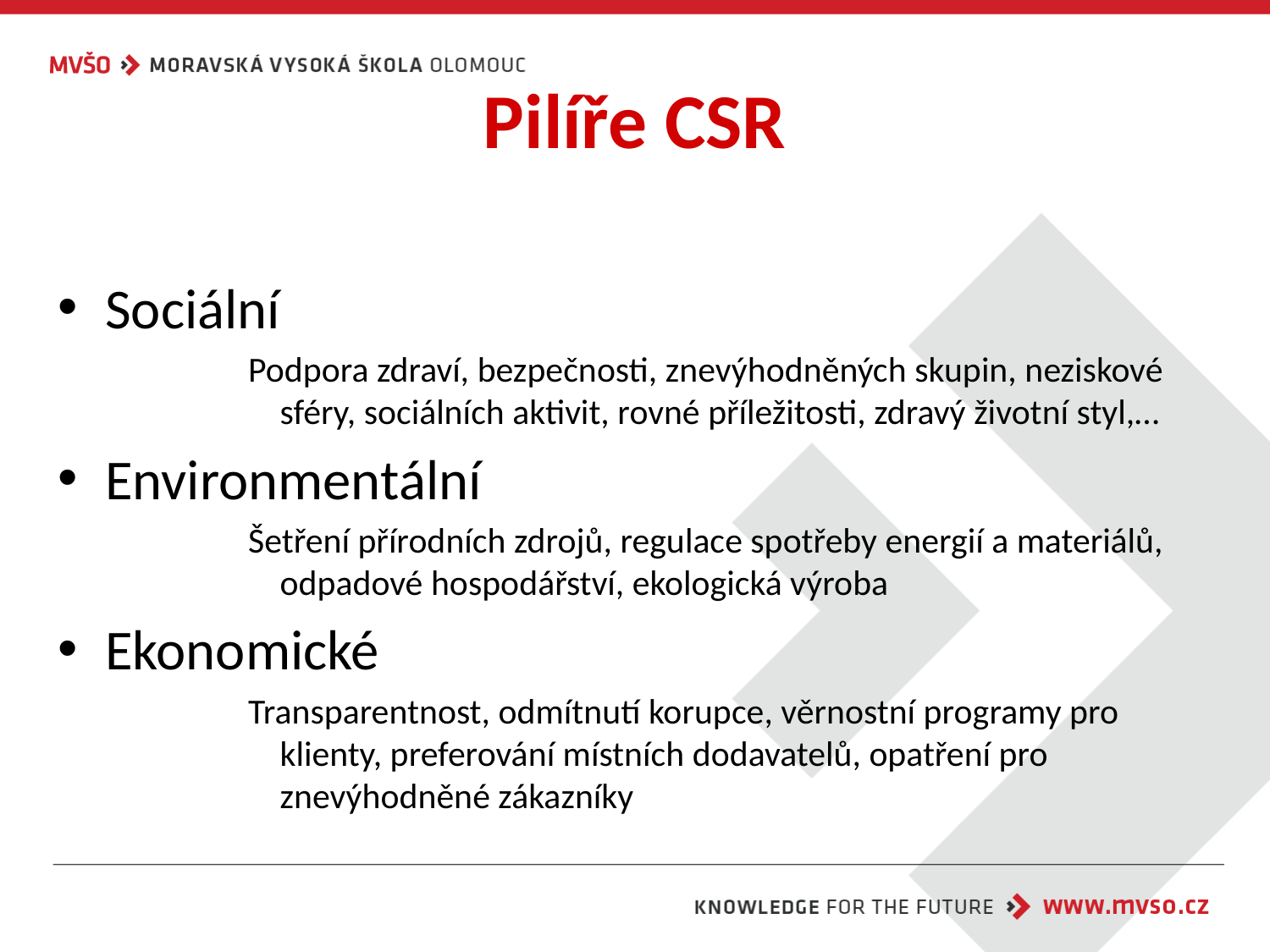

# Pilíře CSR
Sociální
Podpora zdraví, bezpečnosti, znevýhodněných skupin, neziskové sféry, sociálních aktivit, rovné příležitosti, zdravý životní styl,…
Environmentální
Šetření přírodních zdrojů, regulace spotřeby energií a materiálů, odpadové hospodářství, ekologická výroba
Ekonomické
Transparentnost, odmítnutí korupce, věrnostní programy pro klienty, preferování místních dodavatelů, opatření pro znevýhodněné zákazníky